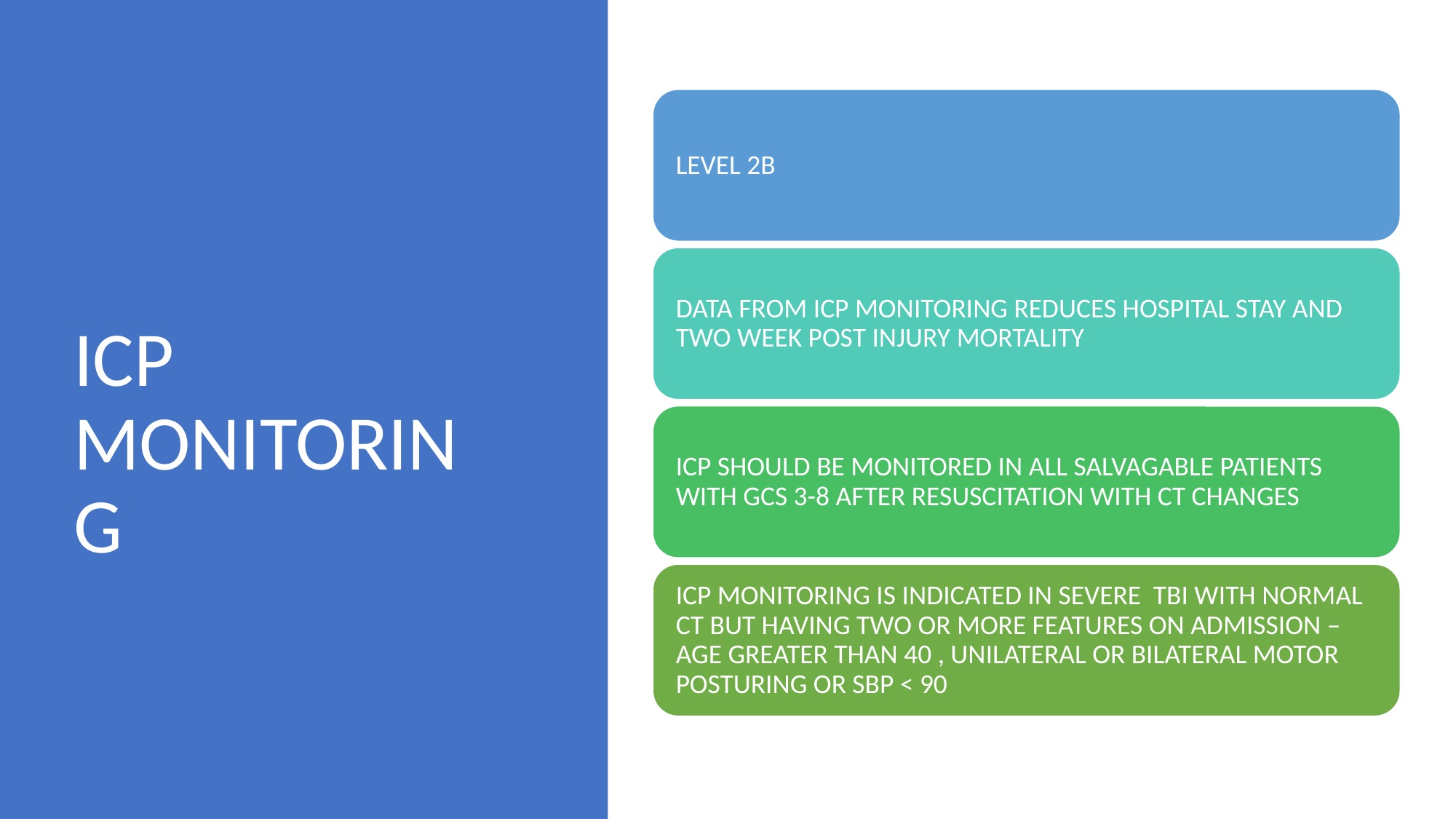

# ICP MONITORING
LEVEL 2B
DATA FROM ICP MONITORING REDUCES HOSPITAL STAY AND TWO WEEK POST INJURY MORTALITY
ICP SHOULD BE MONITORED IN ALL SALVAGABLE PATIENTS WITH GCS 3-8 AFTER RESUSCITATION WITH CT CHANGES
ICP MONITORING IS INDICATED IN SEVERE  TBI WITH NORMAL CT BUT HAVING TWO OR MORE FEATURES ON ADMISSION – AGE GREATER THAN 40 , UNILATERAL OR BILATERAL MOTOR POSTURING OR SBP < 90